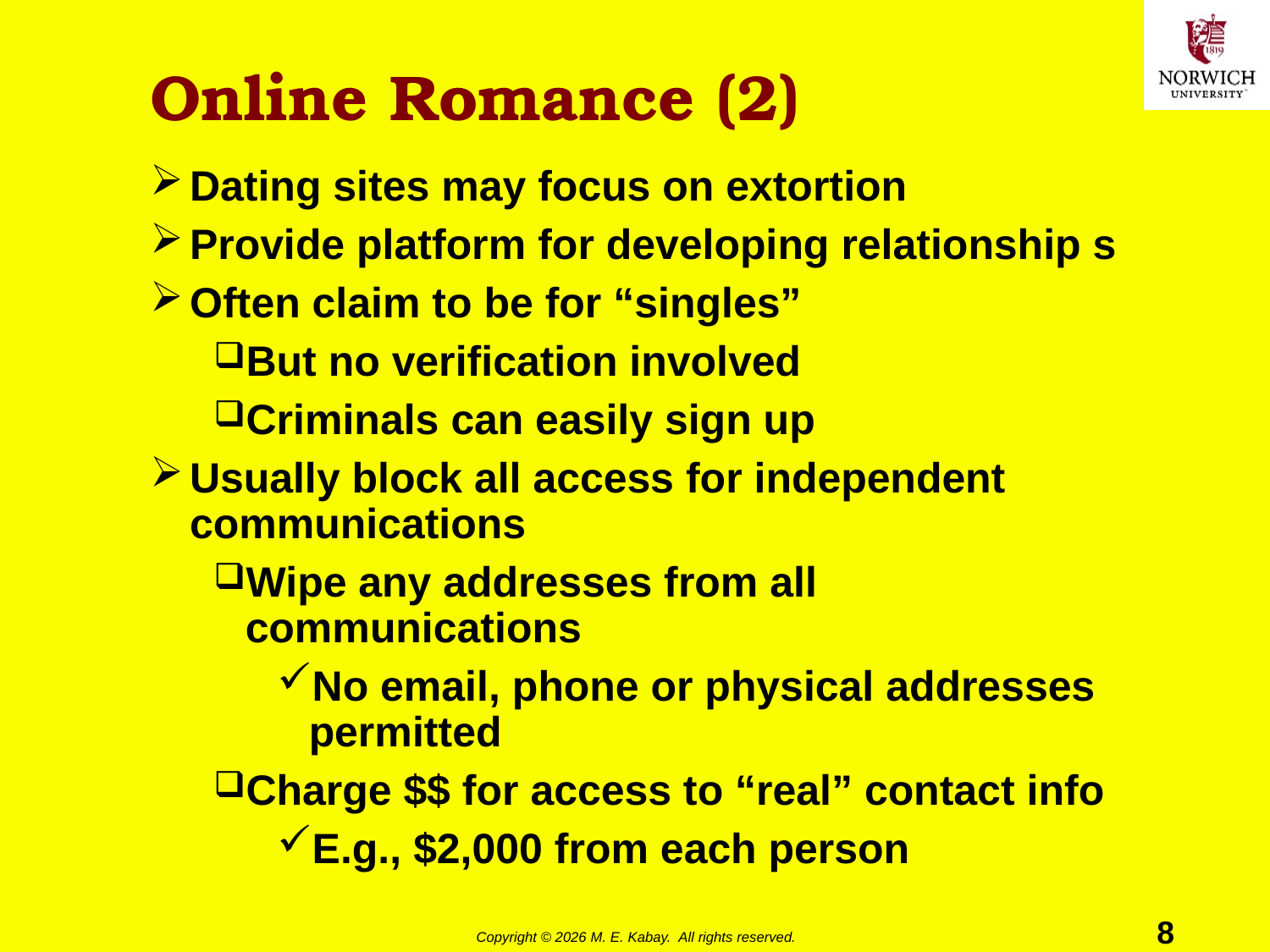

# Online Romance (2)
Dating sites may focus on extortion
Provide platform for developing relationship s
Often claim to be for “singles”
But no verification involved
Criminals can easily sign up
Usually block all access for independent communications
Wipe any addresses from all communications
No email, phone or physical addresses permitted
Charge $$ for access to “real” contact info
E.g., $2,000 from each person